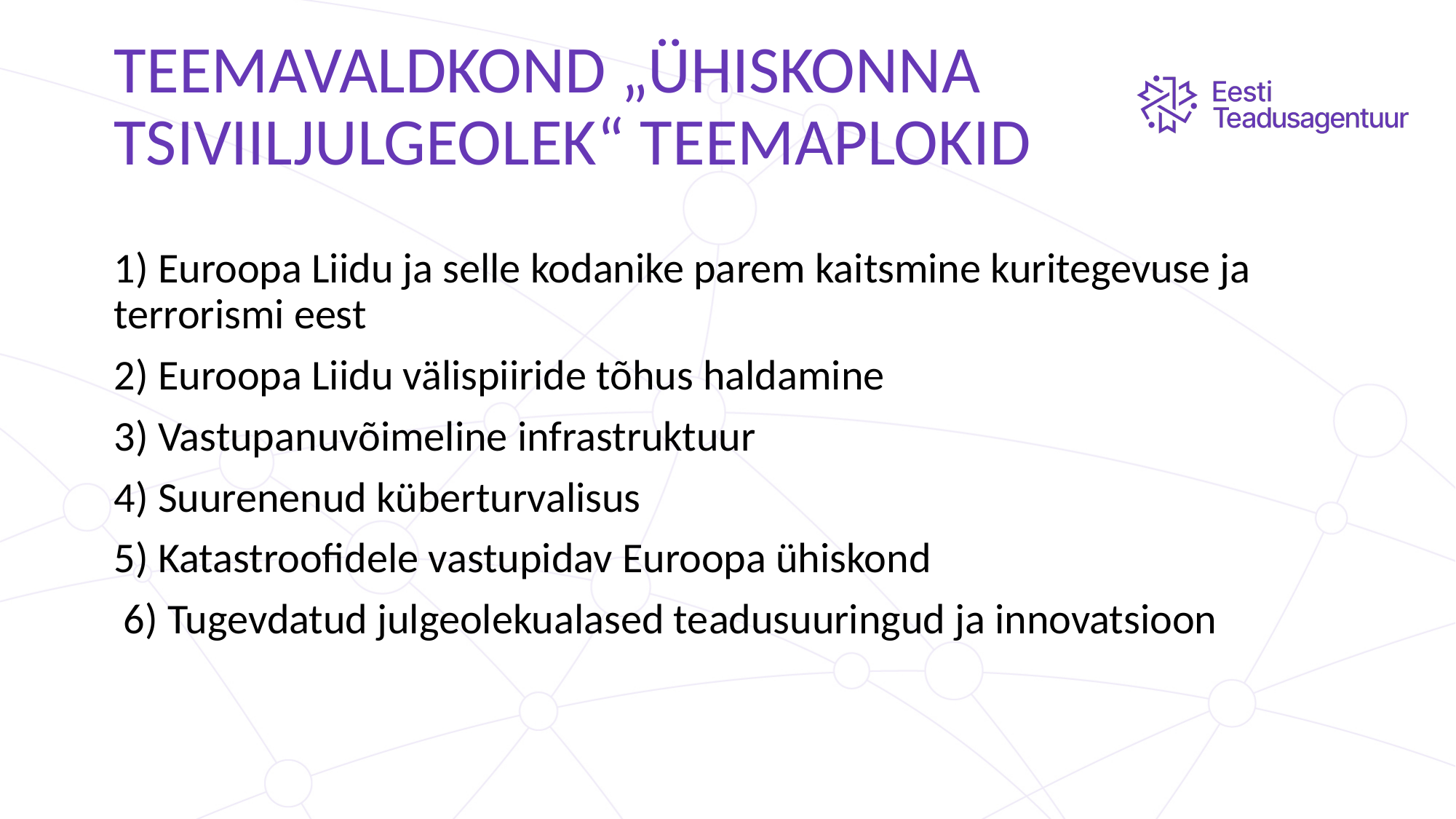

# TEEMAVALDKOND „ÜHISKONNA TSIVIILJULGEOLEK“ TEEMAPLOKID
1) Euroopa Liidu ja selle kodanike parem kaitsmine kuritegevuse ja terrorismi eest
2) Euroopa Liidu välispiiride tõhus haldamine
3) Vastupanuvõimeline infrastruktuur
4) Suurenenud küberturvalisus
5) Katastroofidele vastupidav Euroopa ühiskond
 6) Tugevdatud julgeolekualased teadusuuringud ja innovatsioon